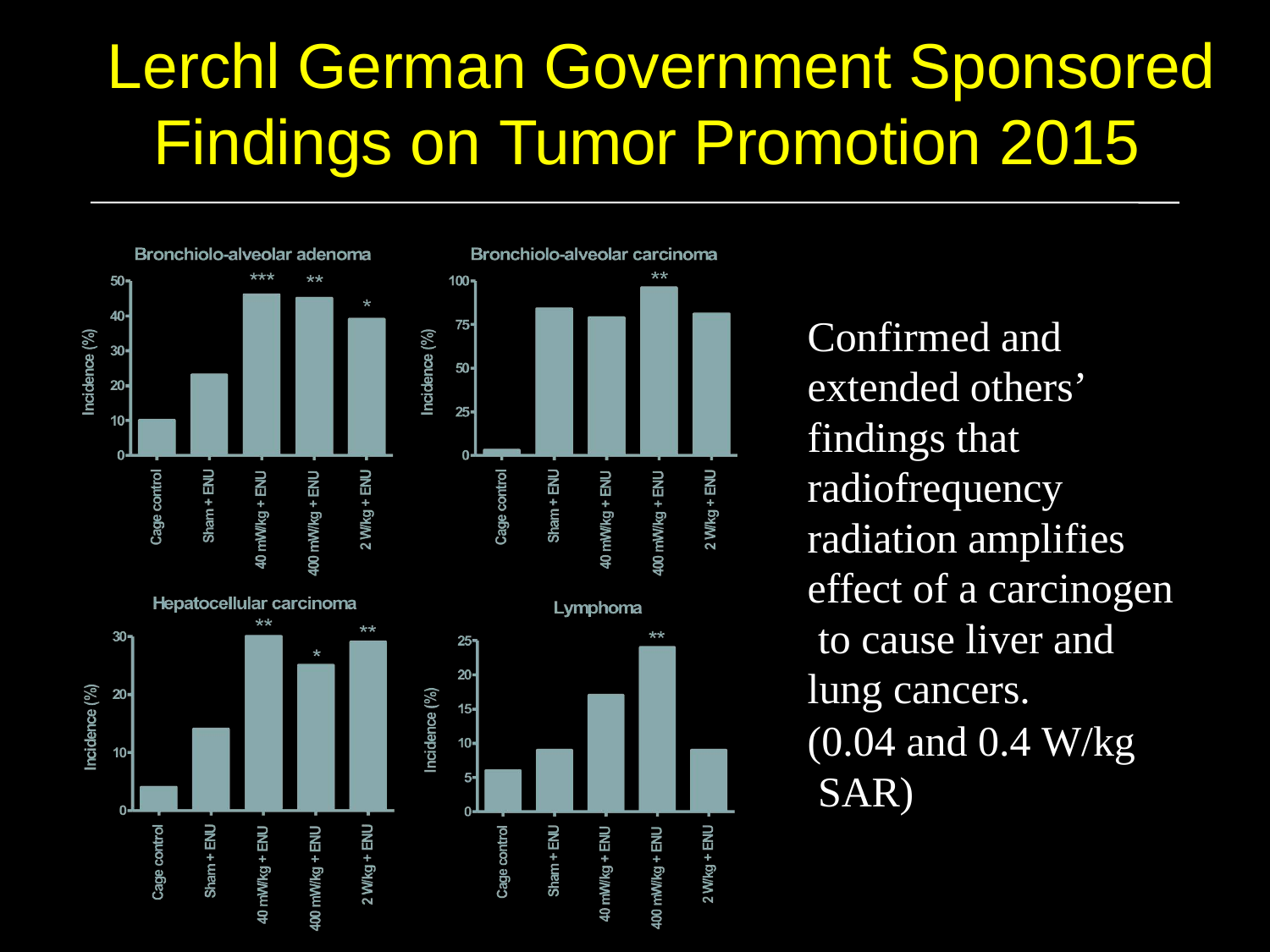

# Lerchl German Government Sponsored  Findings on Tumor Promotion 2015

Confirmed and  extended others’  findings that  radiofrequency
radiation amplifies  effect of a carcinogen  to cause liver and  lung cancers.
(0.04 and 0.4 W/kg  SAR)